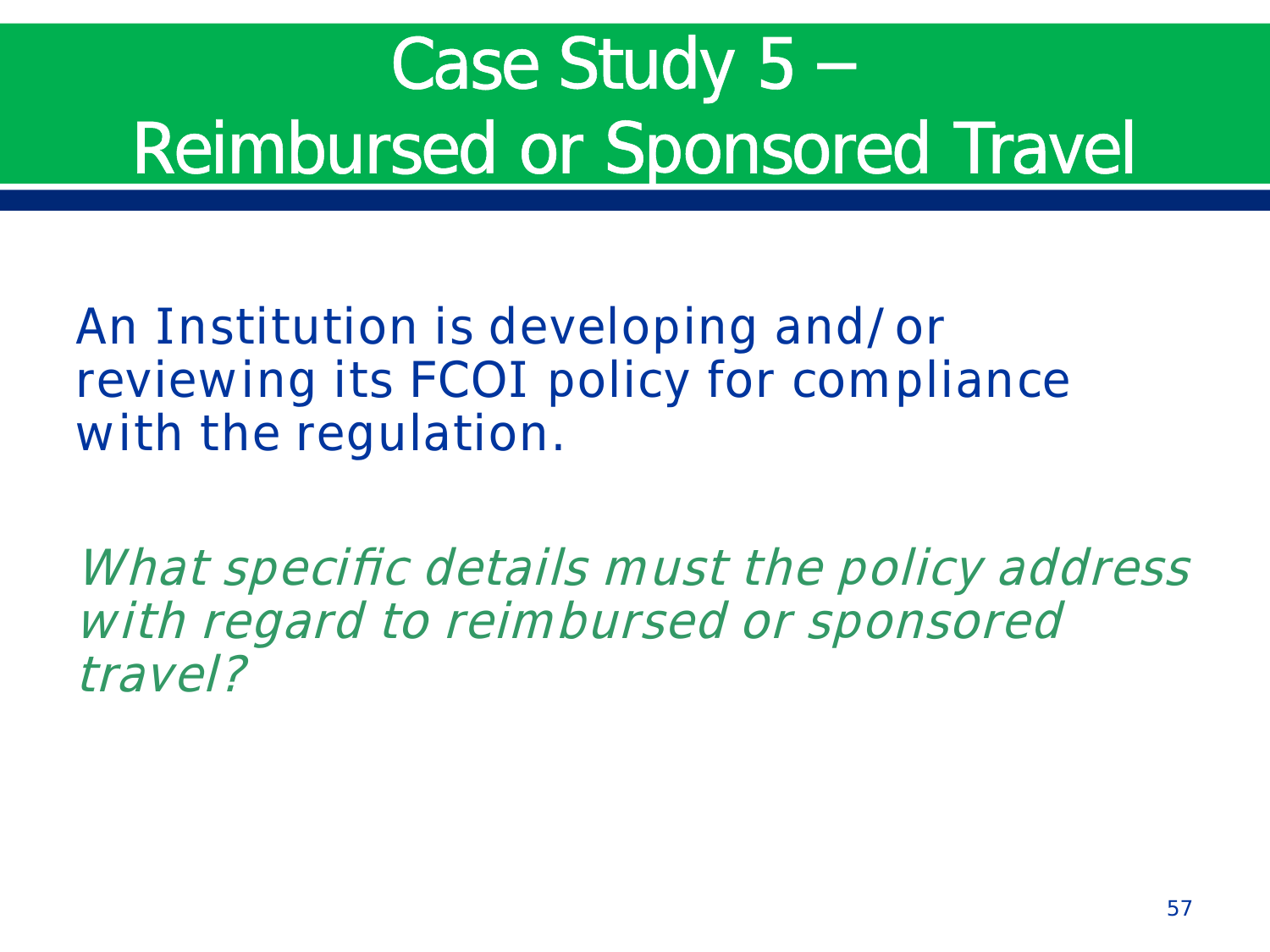

# Case Study 5 – Reimbursed or Sponsored Travel

An Institution is developing and/or reviewing its FCOI policy for compliance with the regulation.

What specific details must the policy address with regard to reimbursed or sponsored travel?

57